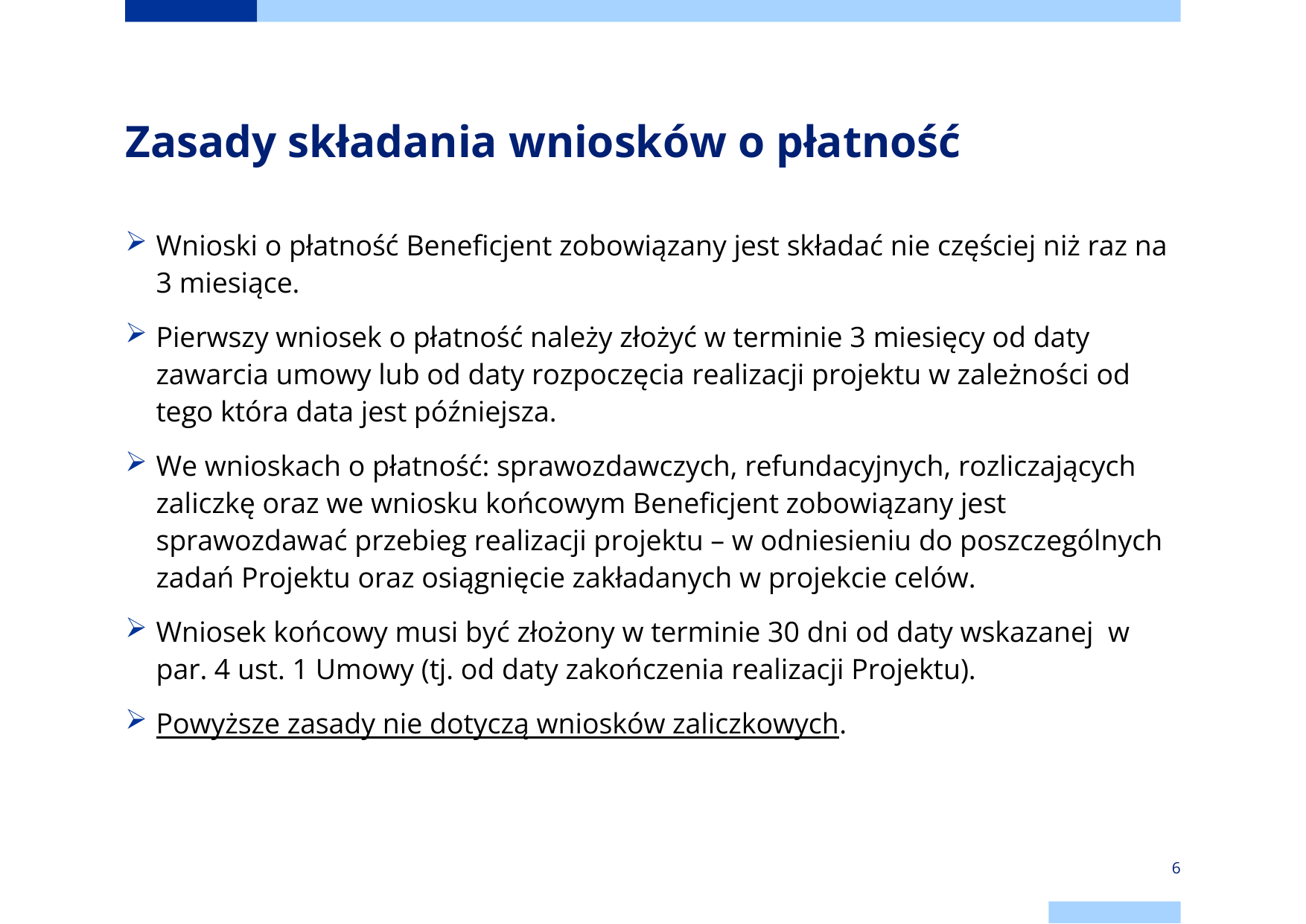

# Zasady składania wniosków o płatność
Wnioski o płatność Beneficjent zobowiązany jest składać nie częściej niż raz na 3 miesiące.
Pierwszy wniosek o płatność należy złożyć w terminie 3 miesięcy od daty zawarcia umowy lub od daty rozpoczęcia realizacji projektu w zależności od tego która data jest późniejsza.
We wnioskach o płatność: sprawozdawczych, refundacyjnych, rozliczających zaliczkę oraz we wniosku końcowym Beneficjent zobowiązany jest sprawozdawać przebieg realizacji projektu – w odniesieniu do poszczególnych zadań Projektu oraz osiągnięcie zakładanych w projekcie celów.
Wniosek końcowy musi być złożony w terminie 30 dni od daty wskazanej  w par. 4 ust. 1 Umowy (tj. od daty zakończenia realizacji Projektu).
Powyższe zasady nie dotyczą wniosków zaliczkowych.

6